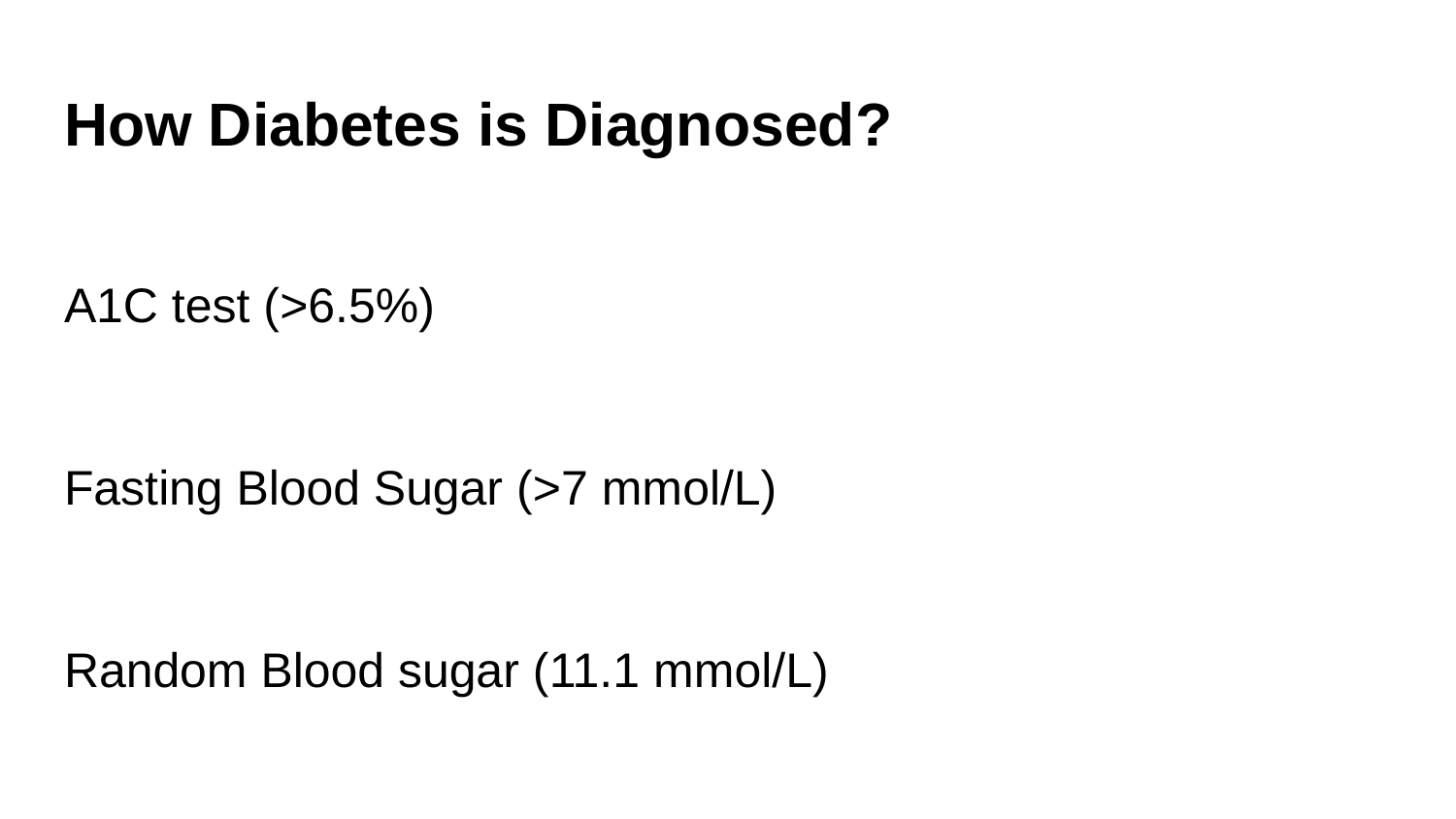

# How Diabetes is Diagnosed?

A1C test (>6.5%)

Fasting Blood Sugar (>7 mmol/L)

Random Blood sugar (11.1 mmol/L)